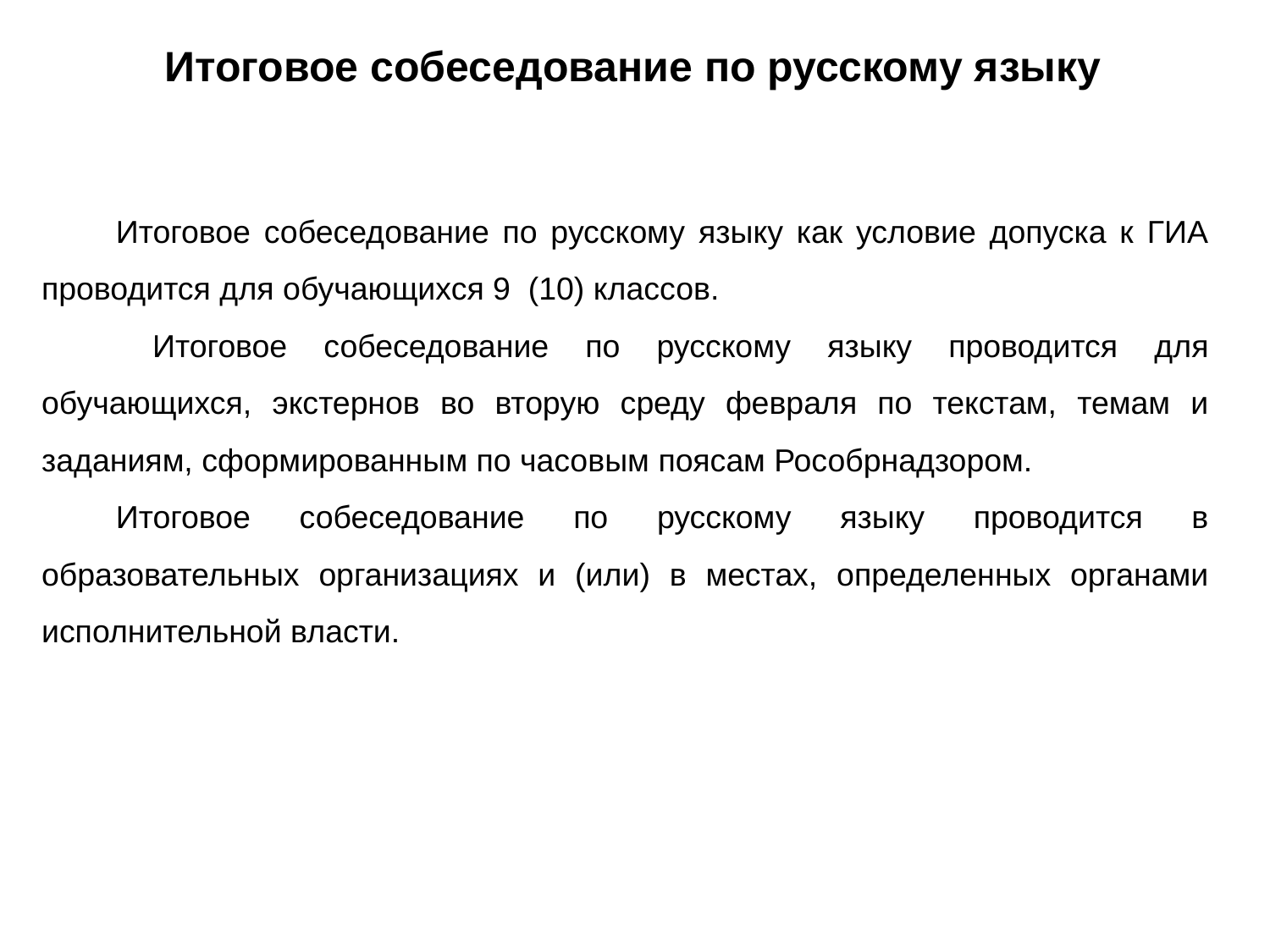

Итоговое собеседование по русскому языку
Итоговое собеседование по русскому языку как условие допуска к ГИА проводится для обучающихся 9  (10) классов.
 Итоговое собеседование по русскому языку проводится для обучающихся, экстернов во вторую среду февраля по текстам, темам и заданиям, сформированным по часовым поясам Рособрнадзором.
Итоговое собеседование по русскому языку проводится в образовательных организациях и (или) в местах, определенных органами исполнительной власти.